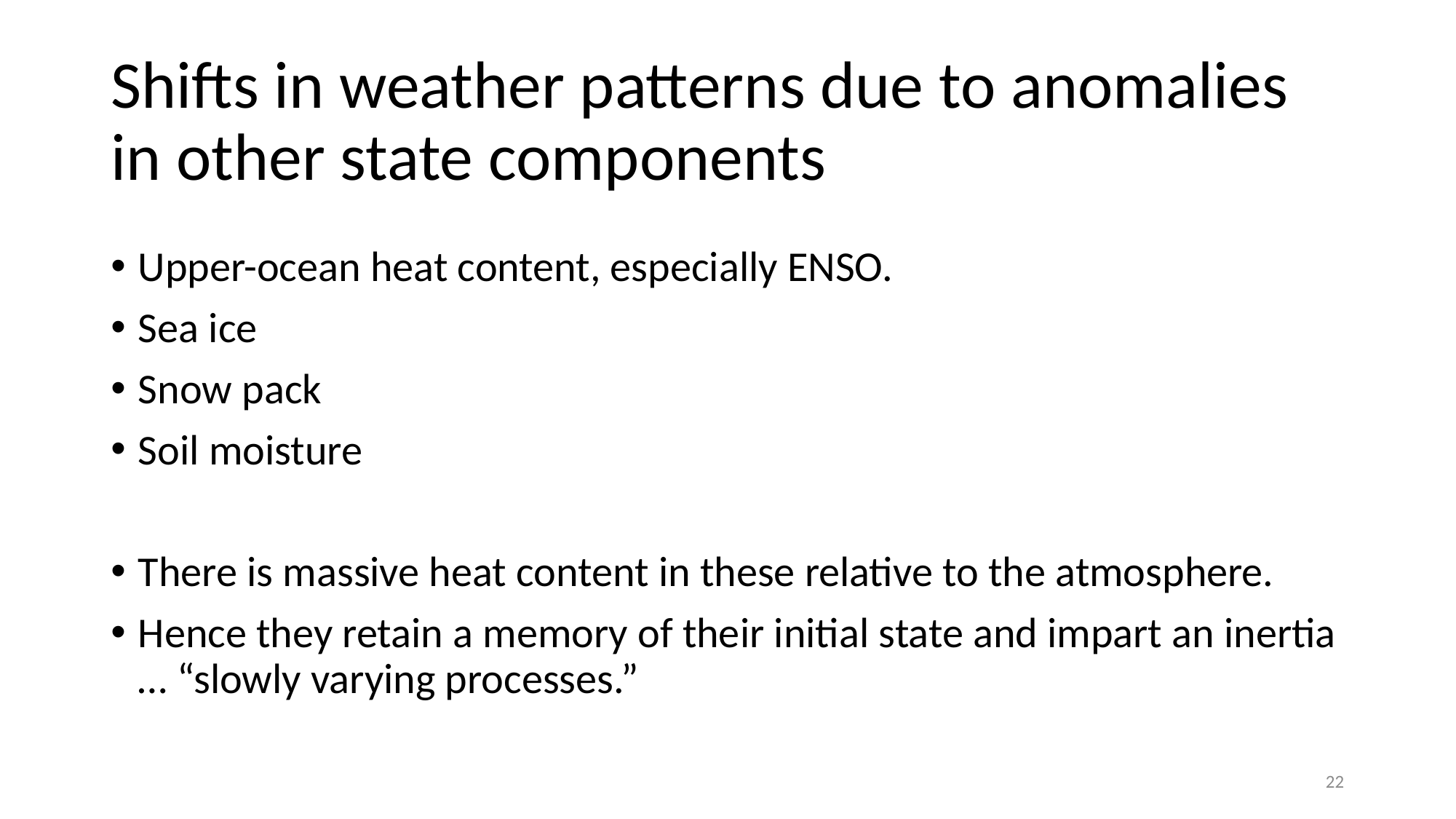

# Shifts in weather patterns due to anomalies in other state components
Upper-ocean heat content, especially ENSO.
Sea ice
Snow pack
Soil moisture

There is massive heat content in these relative to the atmosphere.
Hence they retain a memory of their initial state and impart an inertia … “slowly varying processes.”
22